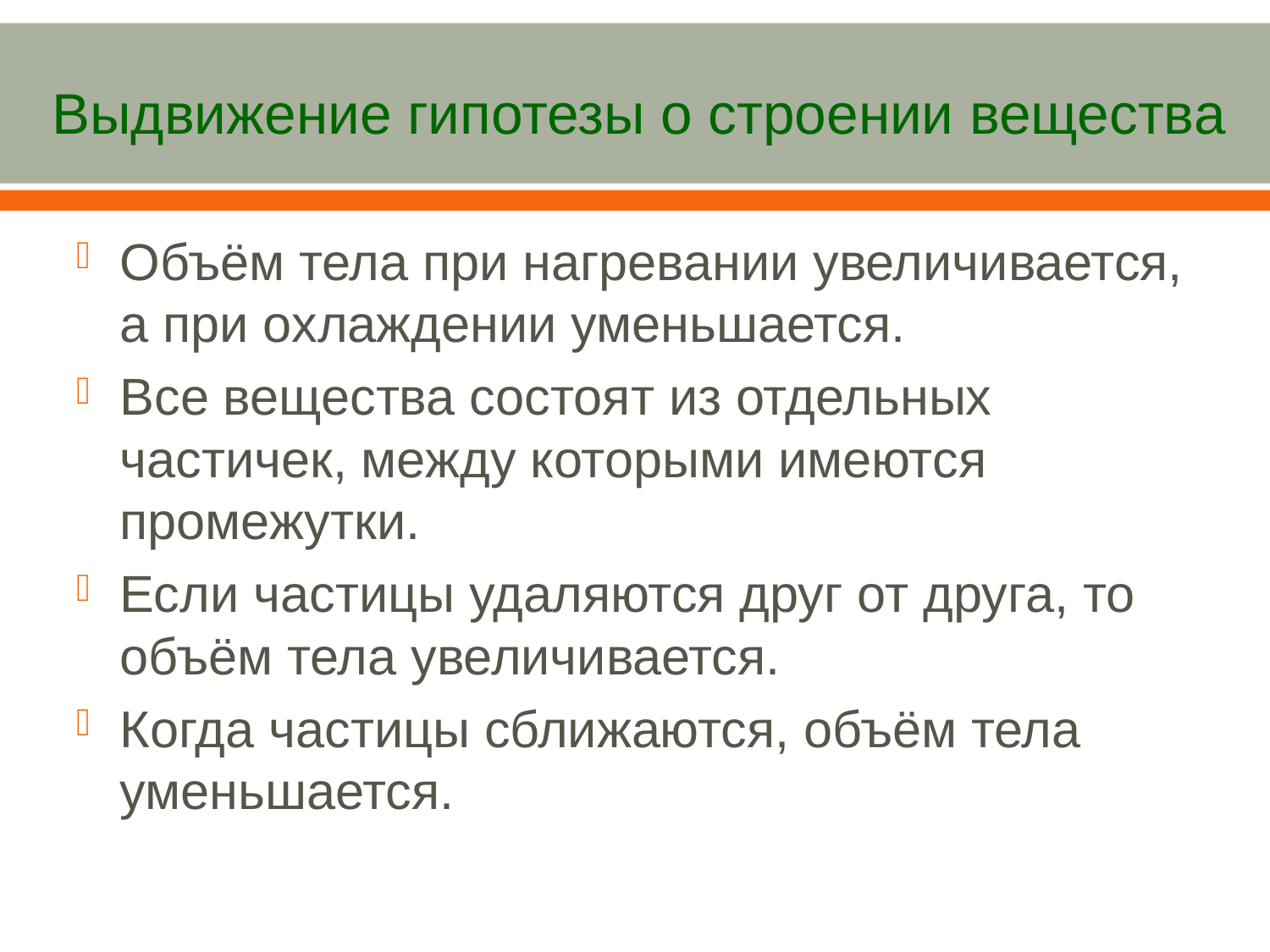

# Выдвижение гипотезы о строении вещества
Объём тела при нагревании увеличивается, а при охлаждении уменьшается.
Все вещества состоят из отдельных частичек, между которыми имеются промежутки.
Если частицы удаляются друг от друга, то объём тела увеличивается.
Когда частицы сближаются, объём тела уменьшается.